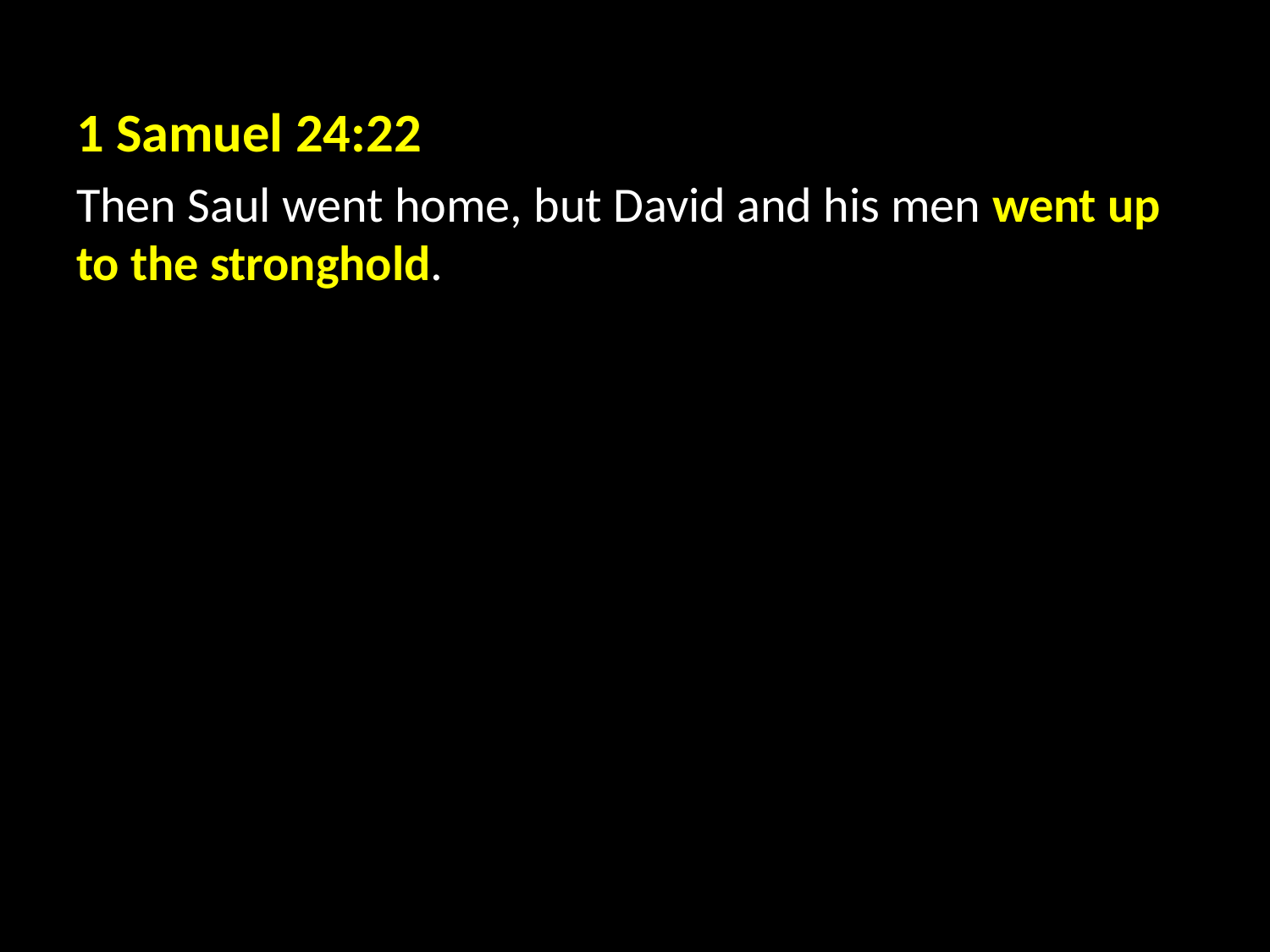

1 Samuel 24:22
Then Saul went home, but David and his men went up to the stronghold.